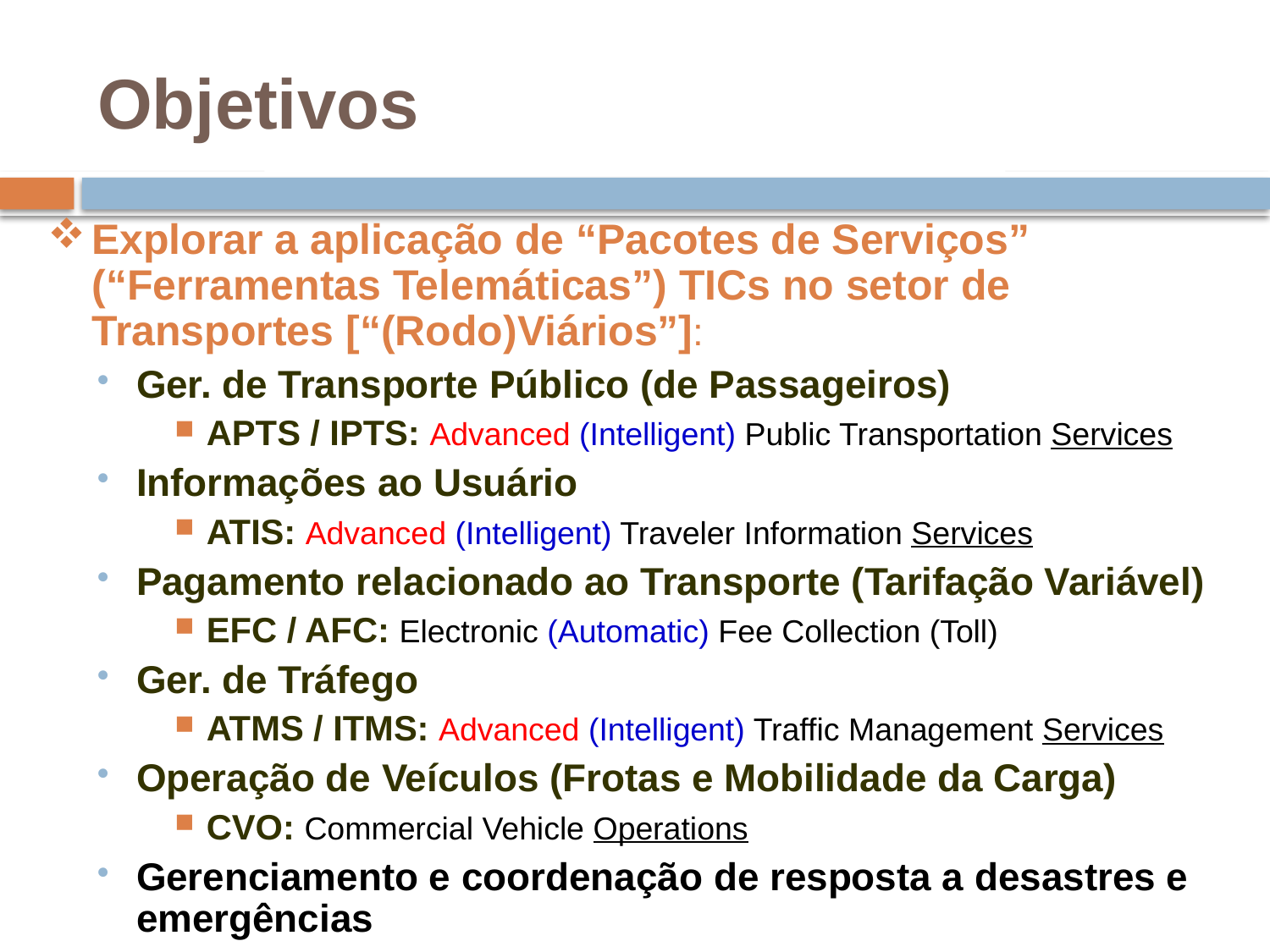

# Objetivos

Explorar a aplicação de “Pacotes de Serviços” (“Ferramentas Telemáticas”) TICs no setor de Transportes [“(Rodo)Viários”]:
Ger. de Transporte Público (de Passageiros)
APTS / IPTS: Advanced (Intelligent) Public Transportation Services
Informações ao Usuário
ATIS: Advanced (Intelligent) Traveler Information Services
Pagamento relacionado ao Transporte (Tarifação Variável)
EFC / AFC: Electronic (Automatic) Fee Collection (Toll)
Ger. de Tráfego
ATMS / ITMS: Advanced (Intelligent) Traffic Management Services
Operação de Veículos (Frotas e Mobilidade da Carga)
CVO: Commercial Vehicle Operations
Gerenciamento e coordenação de resposta a desastres e emergências